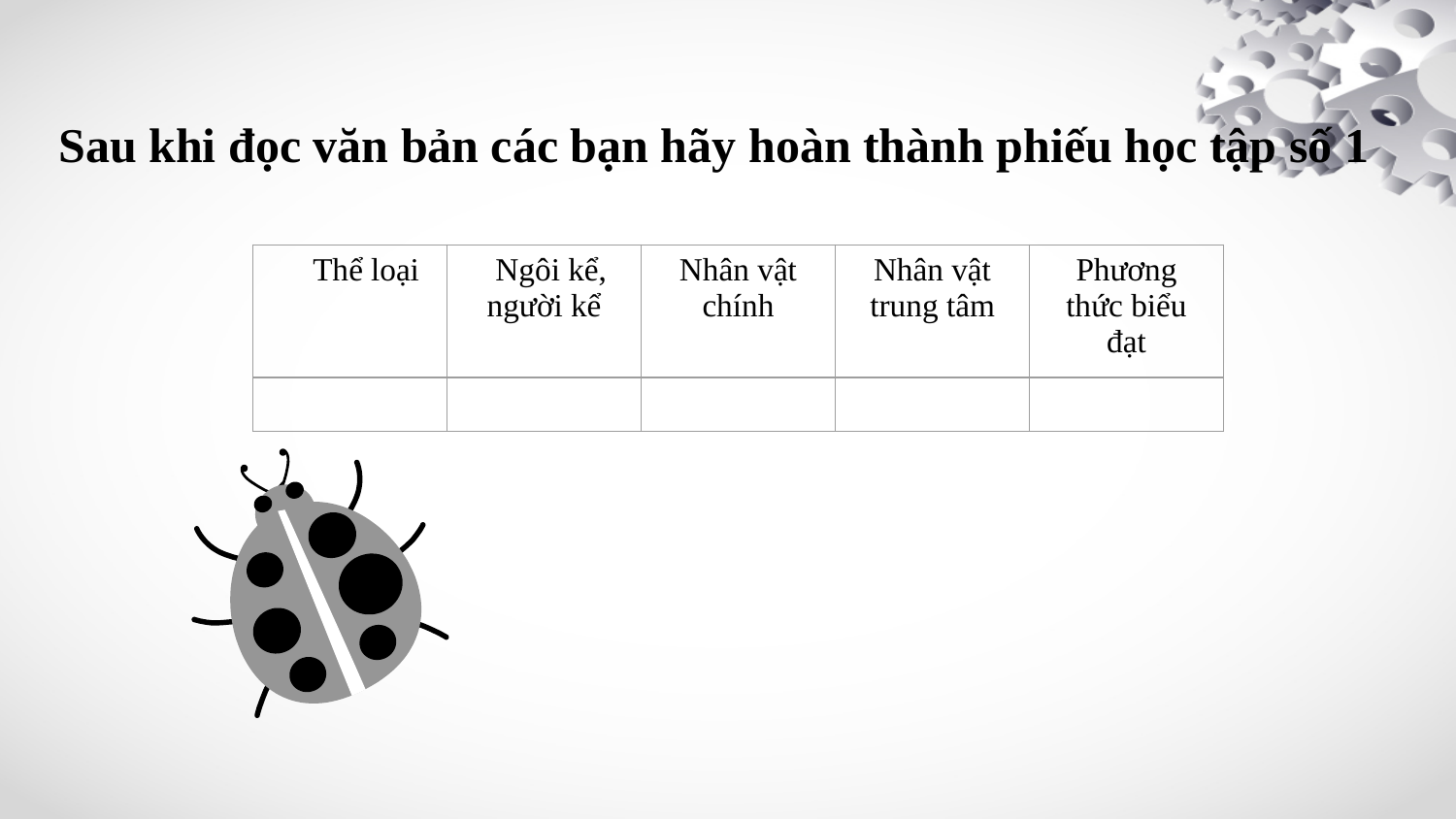

# Sau khi đọc văn bản các bạn hãy hoàn thành phiếu học tập số 1
| Thể loại | Ngôi kể, người kể | Nhân vật chính | Nhân vật trung tâm | Phương thức biểu đạt |
| --- | --- | --- | --- | --- |
|  |  |  |  |  |